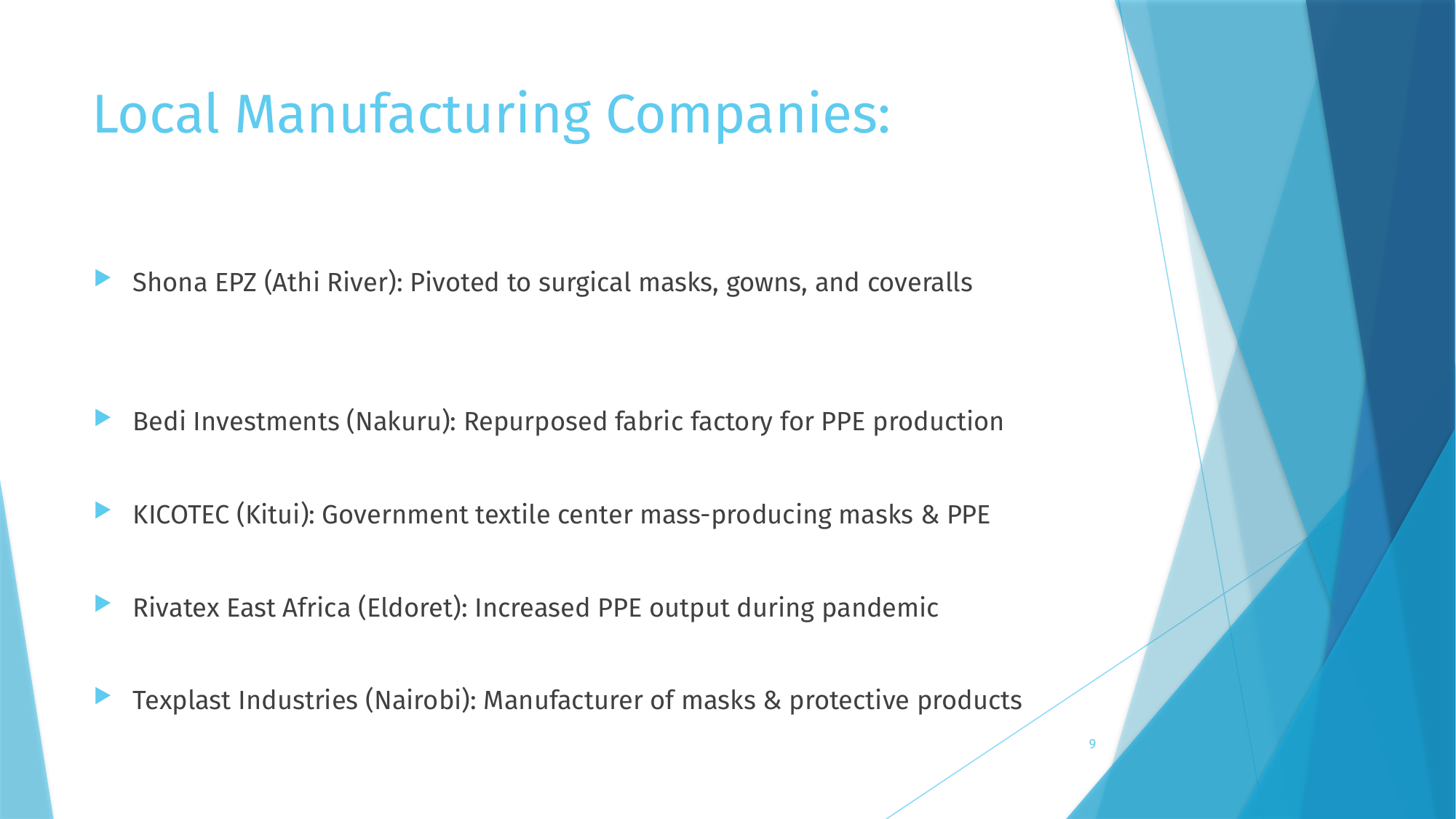

# Local Manufacturing Companies:
Shona EPZ (Athi River): Pivoted to surgical masks, gowns, and coveralls

Bedi Investments (Nakuru): Repurposed fabric factory for PPE production

KICOTEC (Kitui): Government textile center mass-producing masks & PPE

Rivatex East Africa (Eldoret): Increased PPE output during pandemic

Texplast Industries (Nairobi): Manufacturer of masks & protective products

9